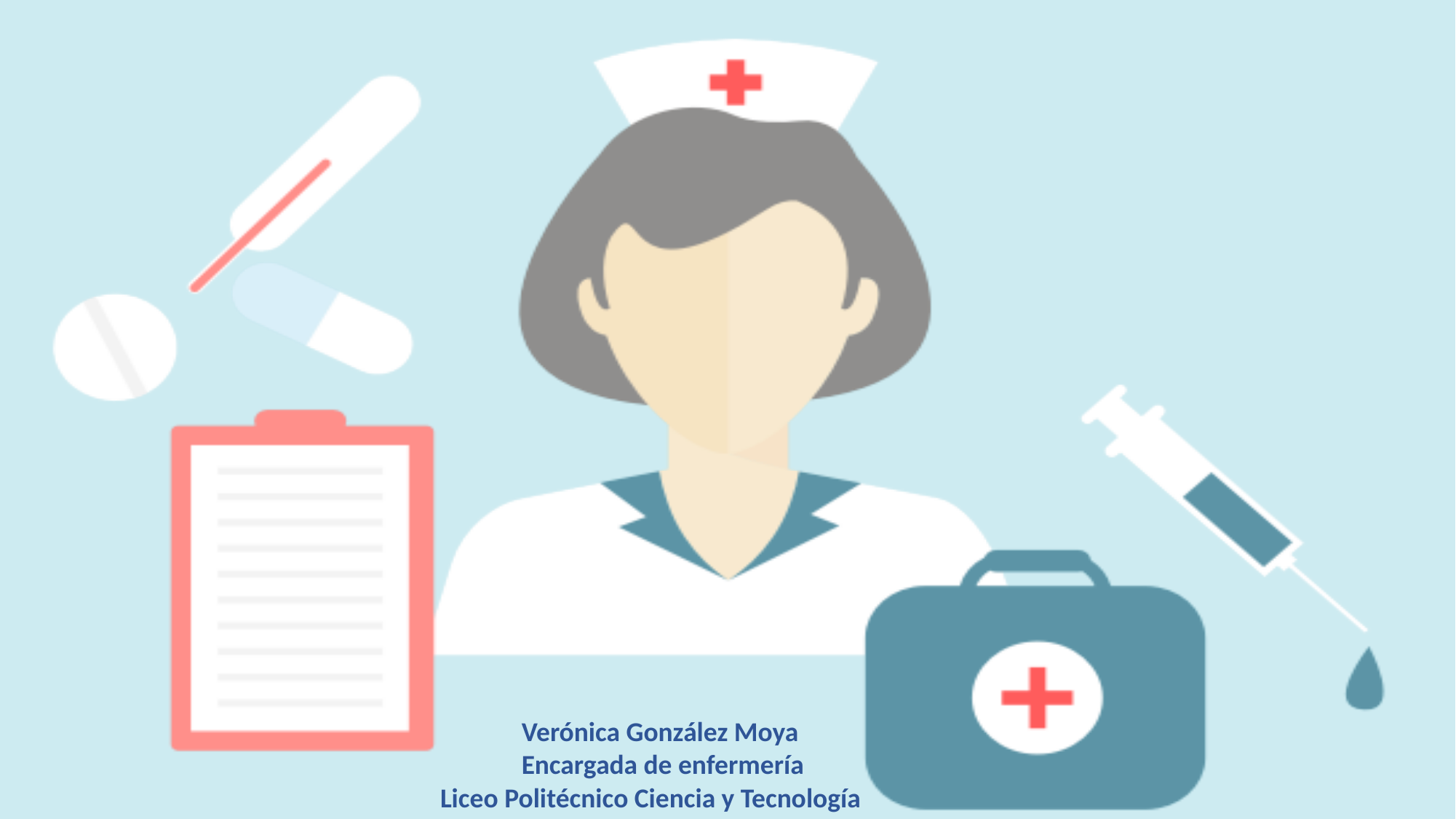

Verónica González Moya
                    Encargada de enfermería

Liceo Politécnico Ciencia y Tecnología